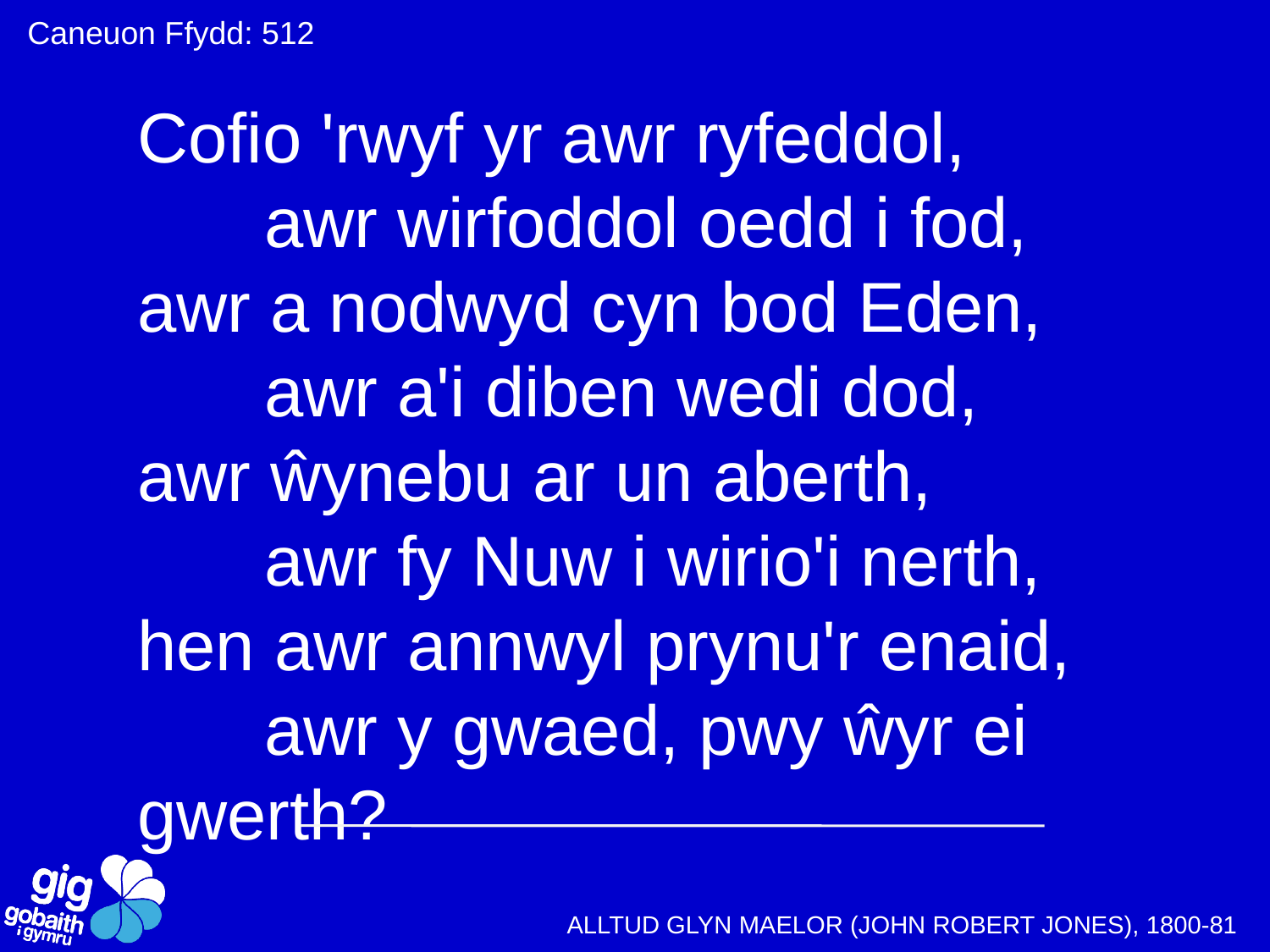

Caneuon Ffydd: 512
Cofio 'rwyf yr awr ryfeddol,
	awr wirfoddol oedd i fod,
awr a nodwyd cyn bod Eden,
	awr a'i diben wedi dod,
awr ŵynebu ar un aberth,
	awr fy Nuw i wirio'i nerth,
hen awr annwyl prynu'r enaid,
	awr y gwaed, pwy ŵyr ei gwerth?
ALLTUD GLYN MAELOR (JOHN ROBERT JONES), 1800-81